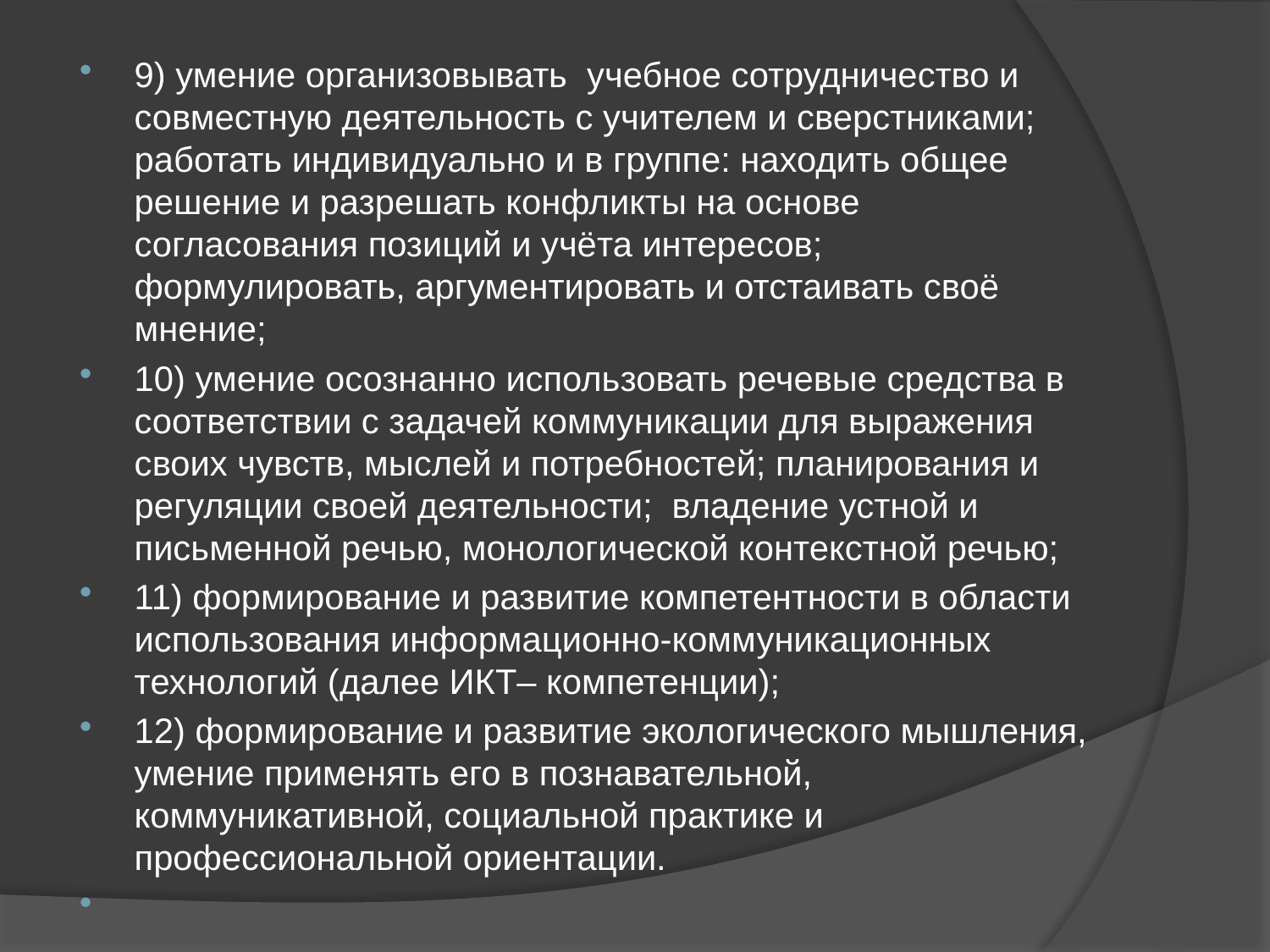

9) умение организовывать  учебное сотрудничество и совместную деятельность с учителем и сверстниками;   работать индивидуально и в группе: находить общее решение и разрешать конфликты на основе согласования позиций и учёта интересов;  формулировать, аргументировать и отстаивать своё мнение;
10) умение осознанно использовать речевые средства в соответствии с задачей коммуникации для выражения своих чувств, мыслей и потребностей; планирования и регуляции своей деятельности;  владение устной и письменной речью, монологической контекстной речью;
11) формирование и развитие компетентности в области использования информационно-коммуникационных технологий (далее ИКТ– компетенции);
12) формирование и развитие экологического мышления, умение применять его в познавательной, коммуникативной, социальной практике и профессиональной ориентации.